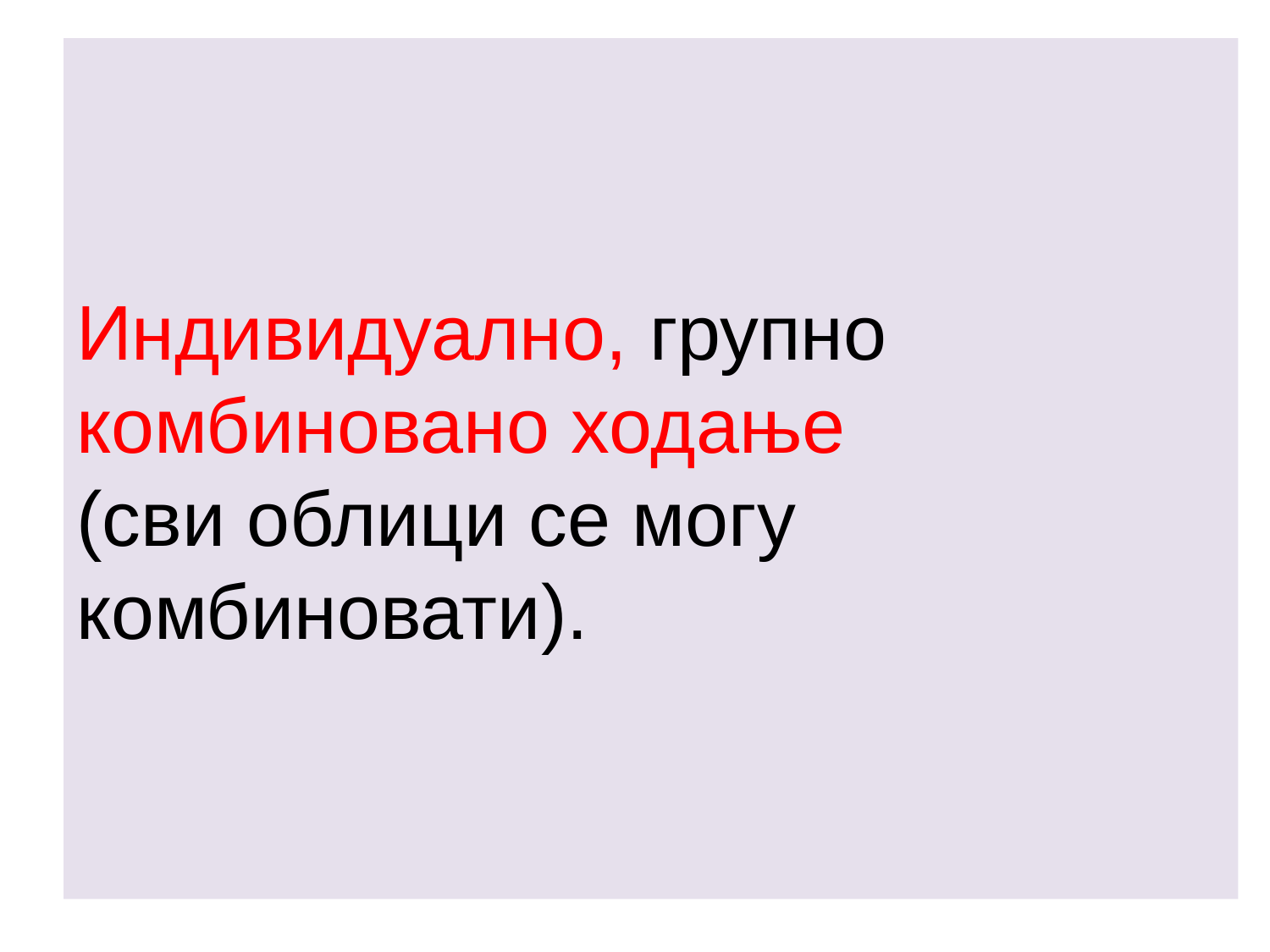

# Индивидуално, групно комбиновано ходање (сви облици се могу комбиновати).